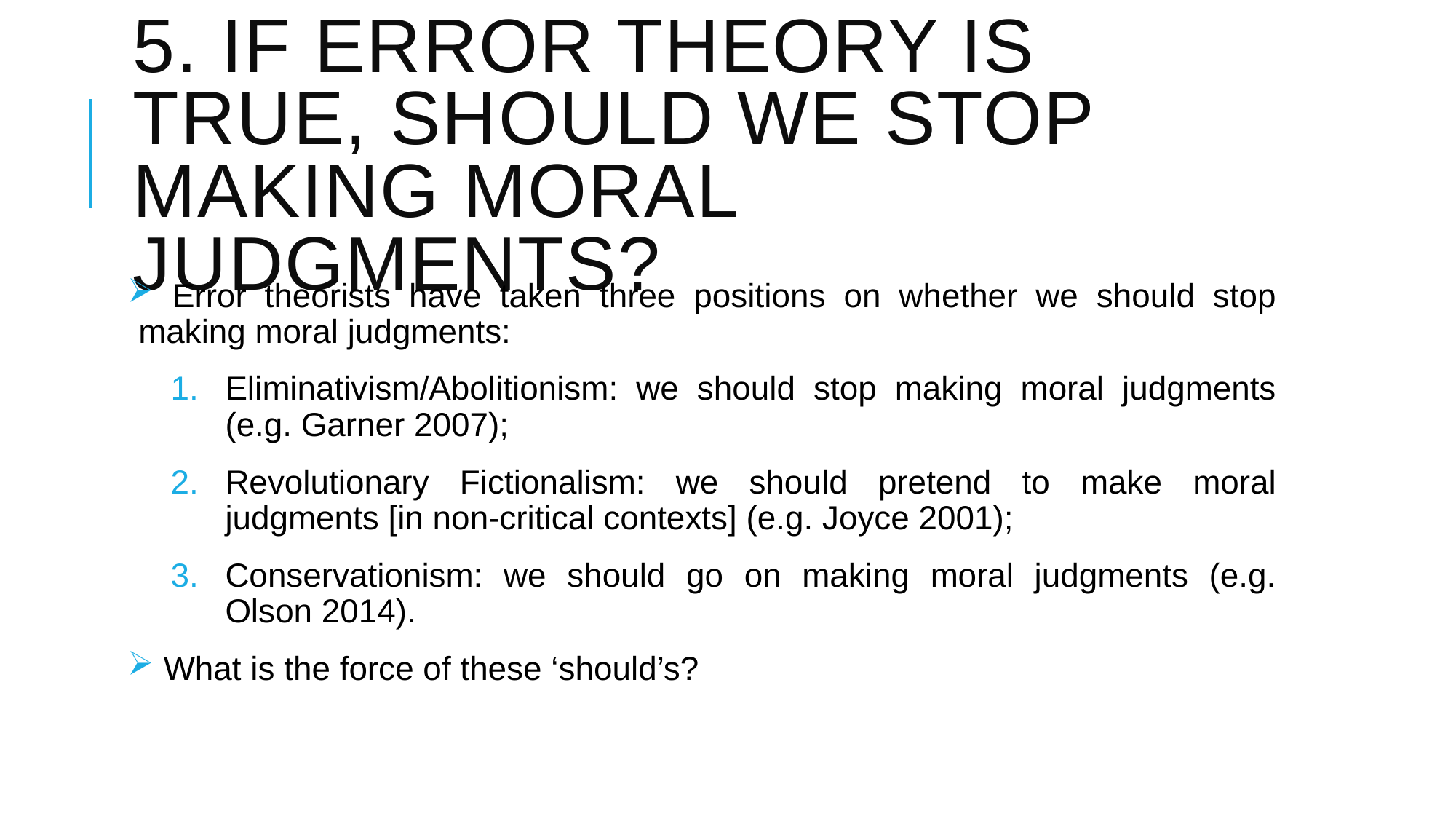

# 5. If error theory is true, should we stop making moral judgments?
 Error theorists have taken three positions on whether we should stop making moral judgments:
Eliminativism/Abolitionism: we should stop making moral judgments (e.g. Garner 2007);
Revolutionary Fictionalism: we should pretend to make moral judgments [in non-critical contexts] (e.g. Joyce 2001);
Conservationism: we should go on making moral judgments (e.g. Olson 2014).
 What is the force of these ‘should’s?